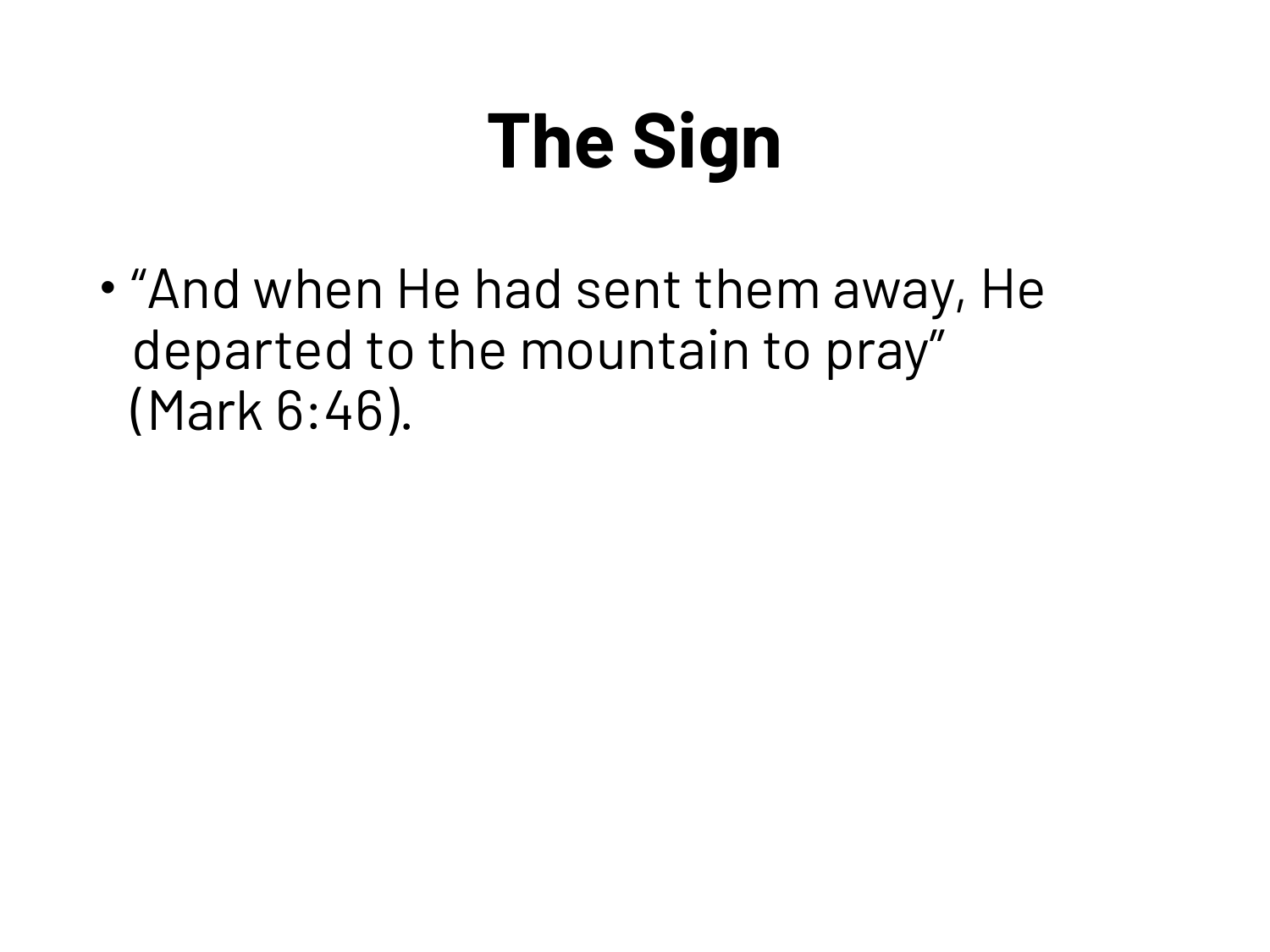

# The Sign
“And when He had sent them away, He departed to the mountain to pray”
(Mark 6:46).